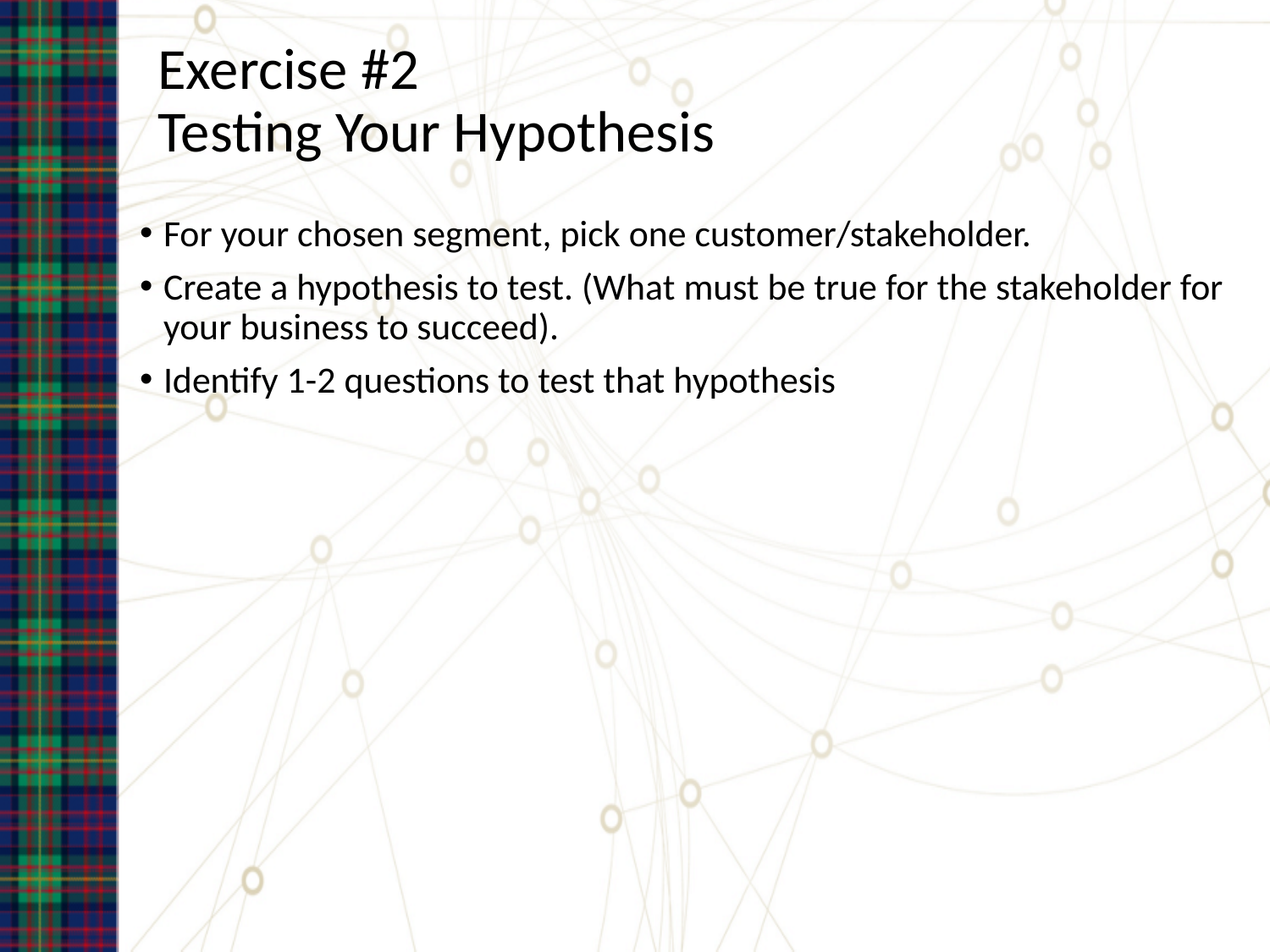

# Exercise #2 Testing Your Hypothesis
For your chosen segment, pick one customer/stakeholder.
Create a hypothesis to test. (What must be true for the stakeholder for your business to succeed).
Identify 1-2 questions to test that hypothesis